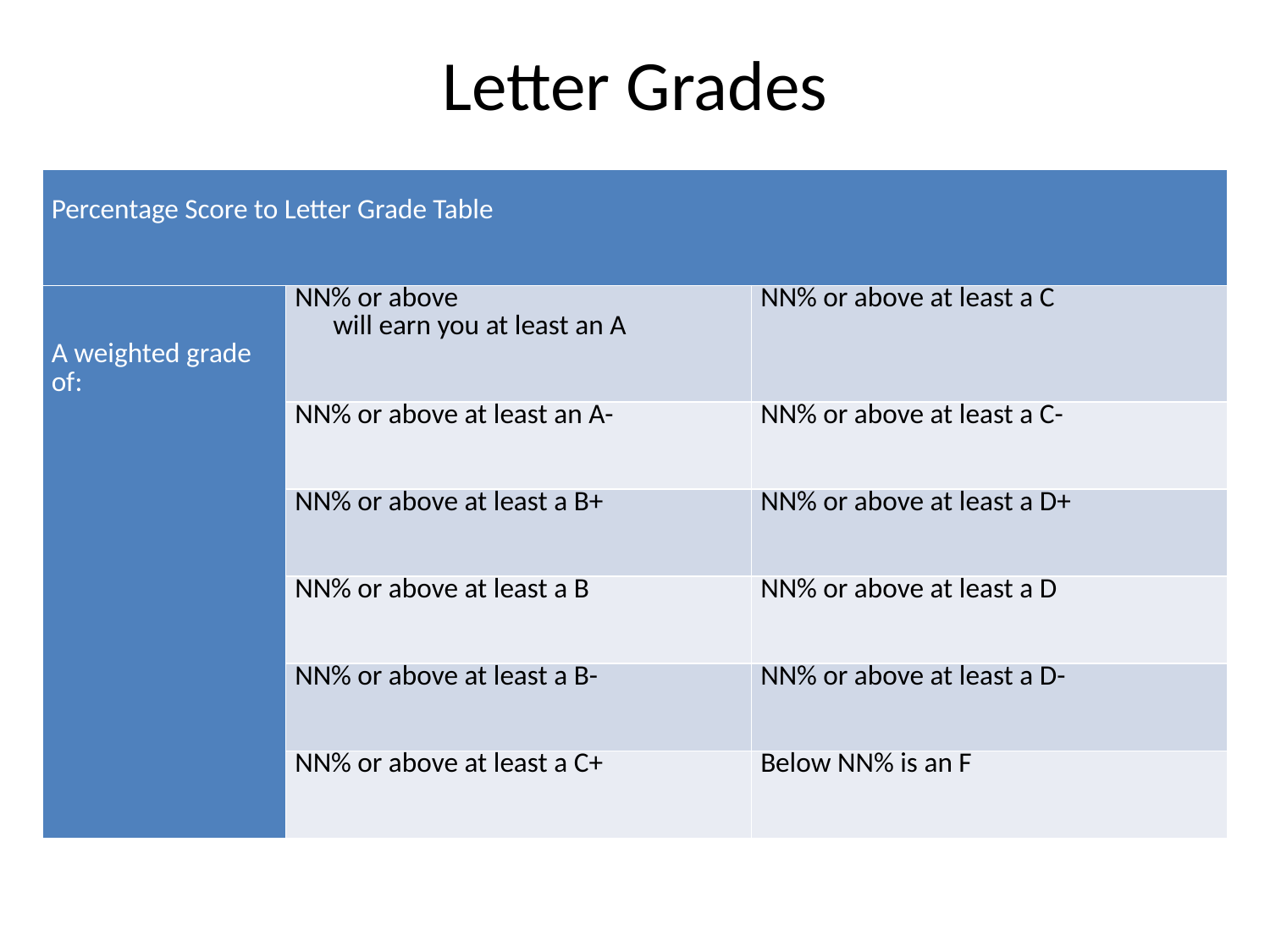

# Letter Grades

| Percentage Score to Letter Grade Table |  |  |
| --- | --- | --- |
| A weighted grade of: | NN% or above will earn you at least an A | NN% or above at least a C |
|  | NN% or above at least an A- | NN% or above at least a C- |
|  | NN% or above at least a B+ | NN% or above at least a D+ |
|  | NN% or above at least a B | NN% or above at least a D |
|  | NN% or above at least a B- | NN% or above at least a D- |
|  | NN% or above at least a C+ | Below NN% is an F |